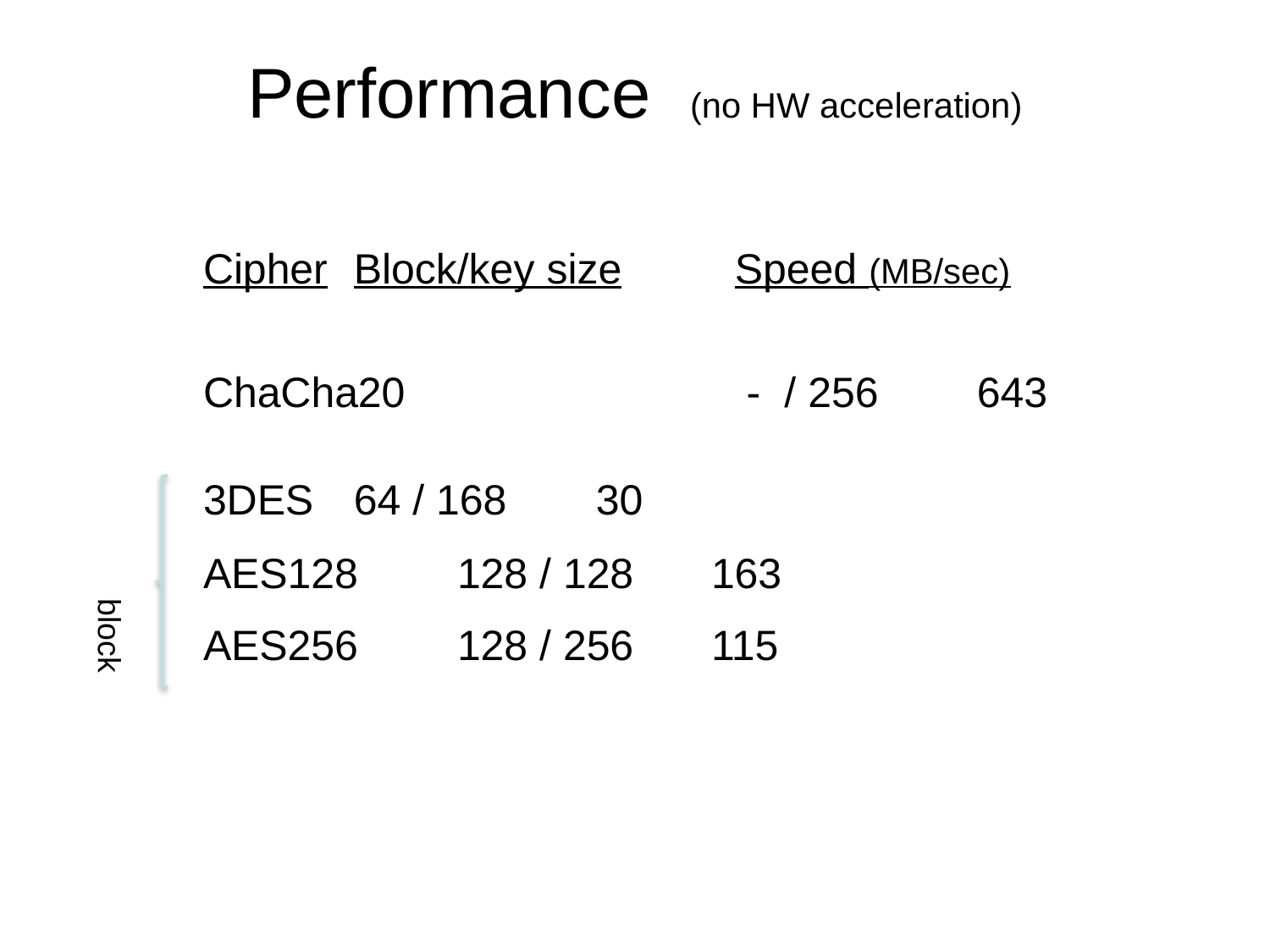

# Performance  (no HW acceleration)

	Cipher	  Block/key size	  Speed (MB/sec)

	ChaCha20			   -  / 256	 643

	3DES	  64 / 168	 30
	AES128	128 / 128	163
	AES256	128 / 256	115

block